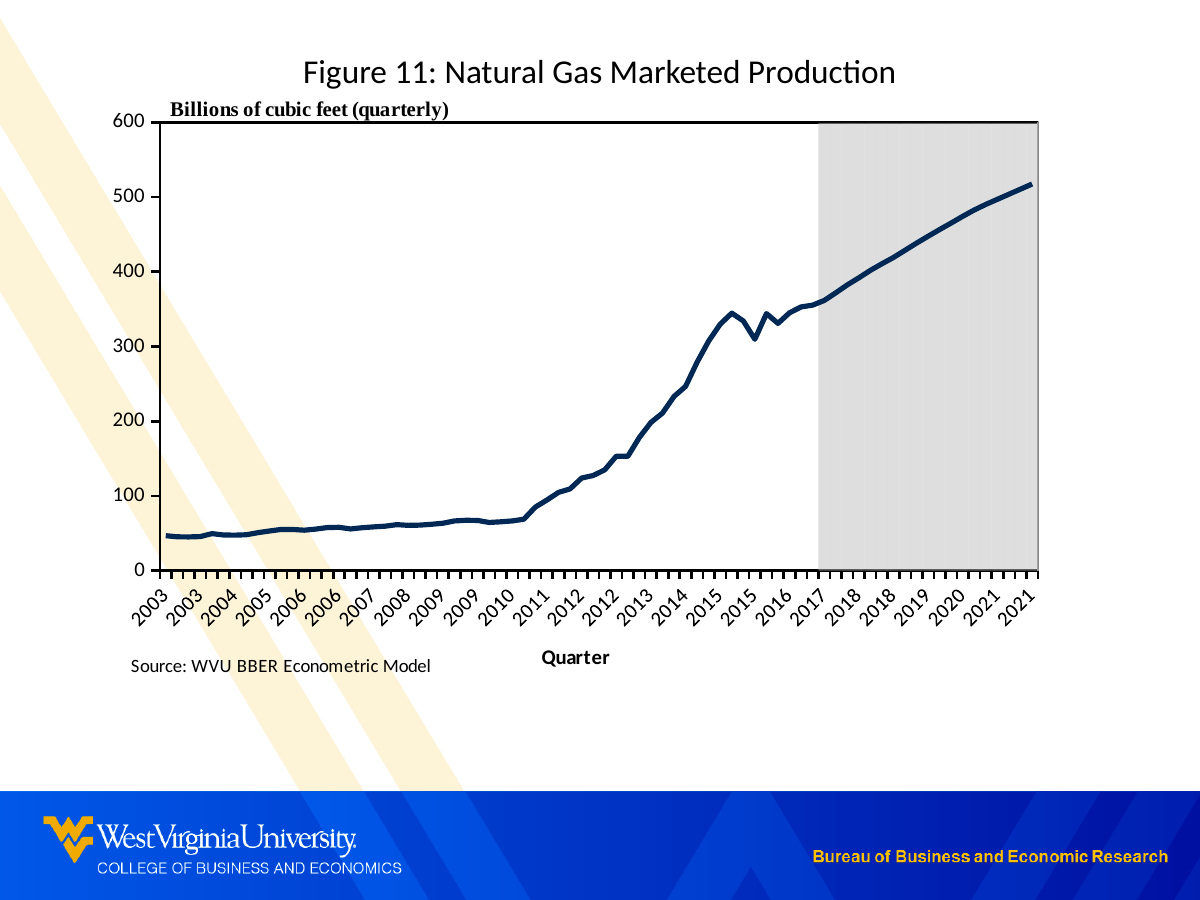

Figure 11: Natural Gas Marketed Production

### Chart

| Category |  | Natural Gas |
|---|---|---|
| 37711 | None | 46.7441434340903 |
| 37802 | None | 45.2620813814666 |
| 37894 | None | 45.1220649926739 |
| 37986 | None | 45.5686203045018 |
| 38077 | None | 49.5343590433681 |
| 38168 | None | 47.7340088887206 |
| 38260 | None | 47.4789692963774 |
| 38352 | None | 48.0078488518471 |
| 38442 | None | 50.8864183406655 |
| 38533 | None | 53.0623999355161 |
| 38625 | None | 55.152907882632704 |
| 38717 | None | 55.0866903597513 |
| 38807 | None | 54.0955069135011 |
| 38898 | None | 55.6210562685894 |
| 38990 | None | 57.6493003698263 |
| 39082 | None | 58.0106928067817 |
| 39172 | None | 55.7751310822196 |
| 39263 | None | 57.4178627421087 |
| 39355 | None | 58.5460011623006 |
| 39447 | None | 59.4587047890858 |
| 39538 | None | 61.532949276631605 |
| 39629 | None | 60.6115165044379 |
| 39721 | None | 60.9270206832824 |
| 39813 | None | 62.0029020638804 |
| 39903 | None | 63.4276522135252 |
| 39994 | None | 66.48280899799789 |
| 40086 | None | 67.4124936821918 |
| 40178 | None | 67.1766227283778 |
| 40268 | None | 64.4944794309214 |
| 40359 | None | 65.3176902867701 |
| 40451 | None | 66.50309569885741 |
| 40543 | None | 68.84224531269079 |
| 40633 | None | 85.1004295188219 |
| 40724 | None | 94.5002734702052 |
| 40816 | None | 104.728959276742 |
| 40908 | None | 109.399905612598 |
| 40999 | None | 123.948060668762 |
| 41090 | None | 127.280602381031 |
| 41182 | None | 134.91303930109697 |
| 41274 | None | 153.085172491693 |
| 41364 | None | 152.986136021585 |
| 41455 | None | 178.32242562704002 |
| 41547 | None | 198.334752548973 |
| 41639 | None | 210.878652550066 |
| 41729 | None | 233.161048612507 |
| 41820 | None | 246.563263489115 |
| 41912 | None | 279.089601113308 |
| 42004 | None | 307.28034854288103 |
| 42094 | None | 329.932 |
| 42185 | None | 344.637 |
| 42277 | None | 334.18 |
| 42369 | None | 309.647 |
| 42460 | None | 344.058 |
| 42551 | None | 330.976 |
| 42643 | None | 345.19 |
| 42735 | None | 352.968 |
| 42825 | None | 355.37750819999997 |
| 42916 | 0.999 | 361.63215234432005 |
| 43008 | 0.999 | 371.8254854837037 |
| 43100 | 0.999 | 382.4714657745435 |
| 43190 | 0.999 | 391.9661164662849 |
| 43281 | 0.999 | 401.92694253547467 |
| 43373 | 0.999 | 410.75553193360486 |
| 43465 | 0.999 | 419.2518281823326 |
| 43555 | 0.999 | 428.8236488822717 |
| 43646 | 0.999 | 438.4570996260893 |
| 43738 | 0.999 | 447.7189958387764 |
| 43830 | 0.999 | 456.74348587609677 |
| 43921 | 0.999 | 465.5175206395218 |
| 44012 | 0.999 | 474.44037755351735 |
| 44104 | 0.999 | 482.8485162152594 |
| 44196 | 0.999 | 490.4335623229426 |
| 44286 | 0.999 | 497.23318779761775 |
| 44377 | 0.999 | 503.99108558658116 |
| 44469 | 0.999 | 510.77497048626543 |
| 44561 | 0.999 | 517.612967839141 |